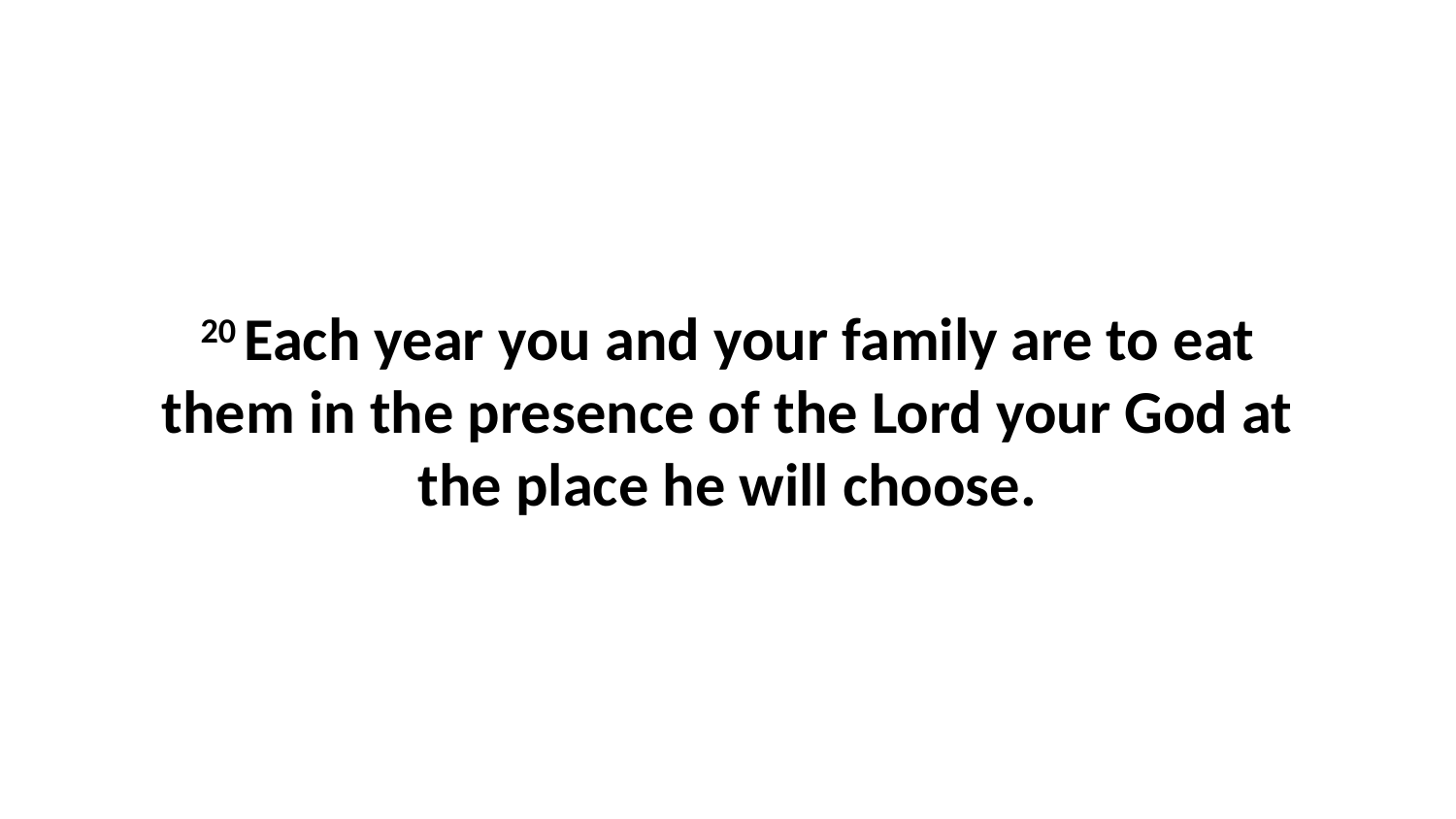

20 Each year you and your family are to eat them in the presence of the Lord your God at the place he will choose.